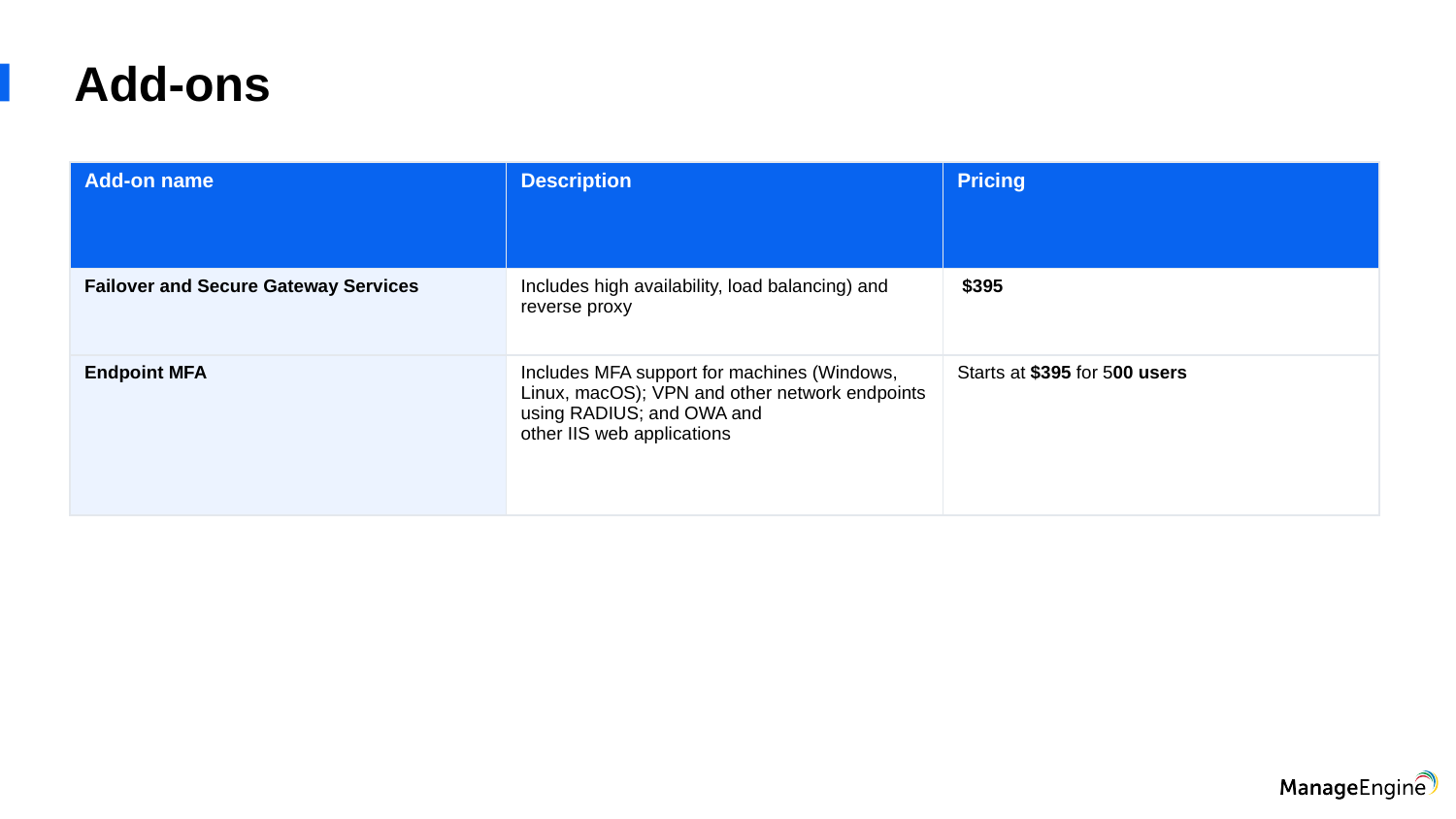

Add-ons
| Add-on name | Description | Pricing |
| --- | --- | --- |
| Failover and Secure Gateway Services | Includes high availability, load balancing) and reverse proxy | $395 |
| Endpoint MFA | Includes MFA support for machines (Windows, Linux, macOS); VPN and other network endpoints using RADIUS; and OWA and other IIS web applications | Starts at $395 for 500 users |